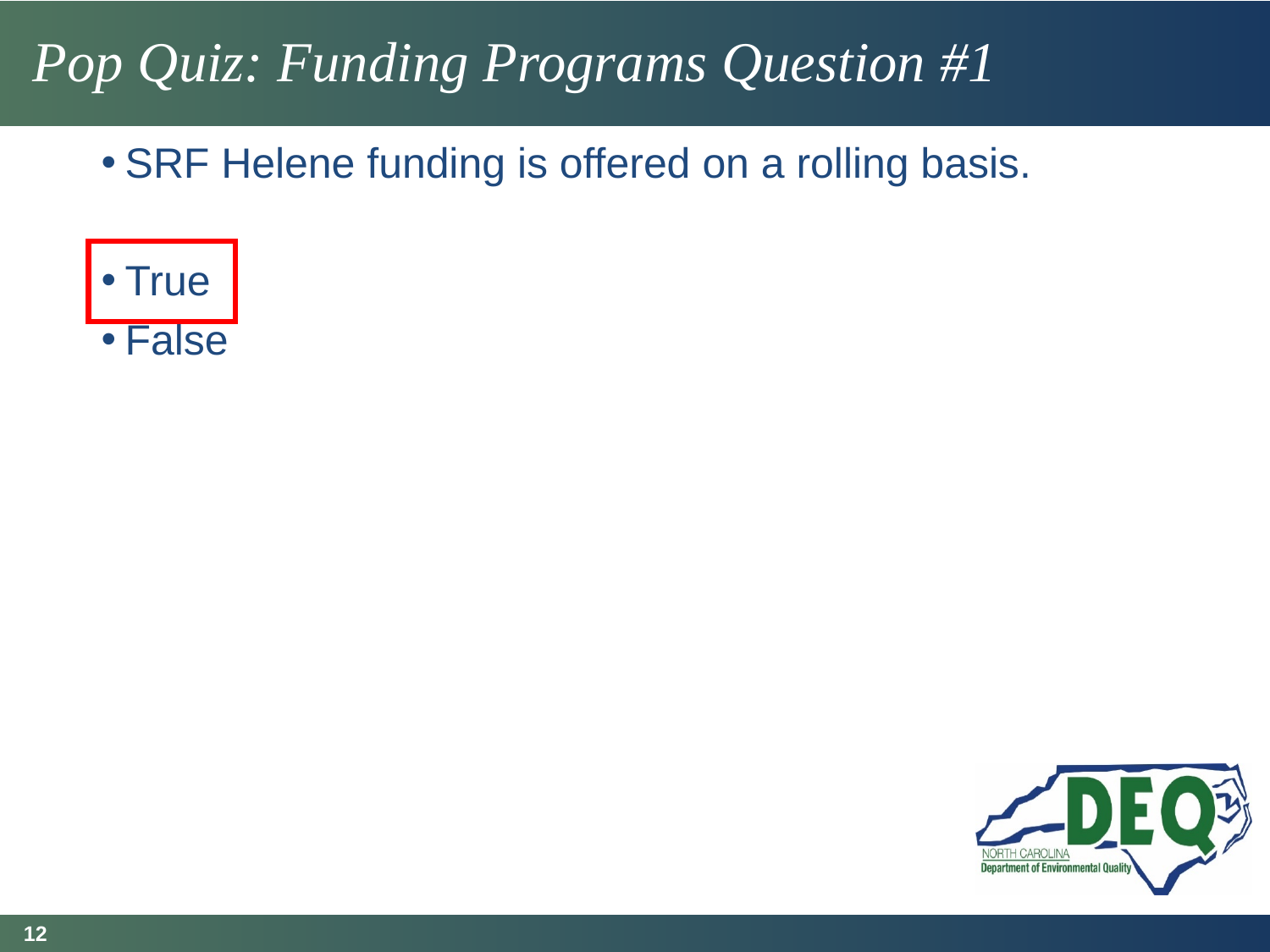

# Pop Quiz: Funding Programs Question #1
SRF Helene funding is offered on a rolling basis.

True
False

12